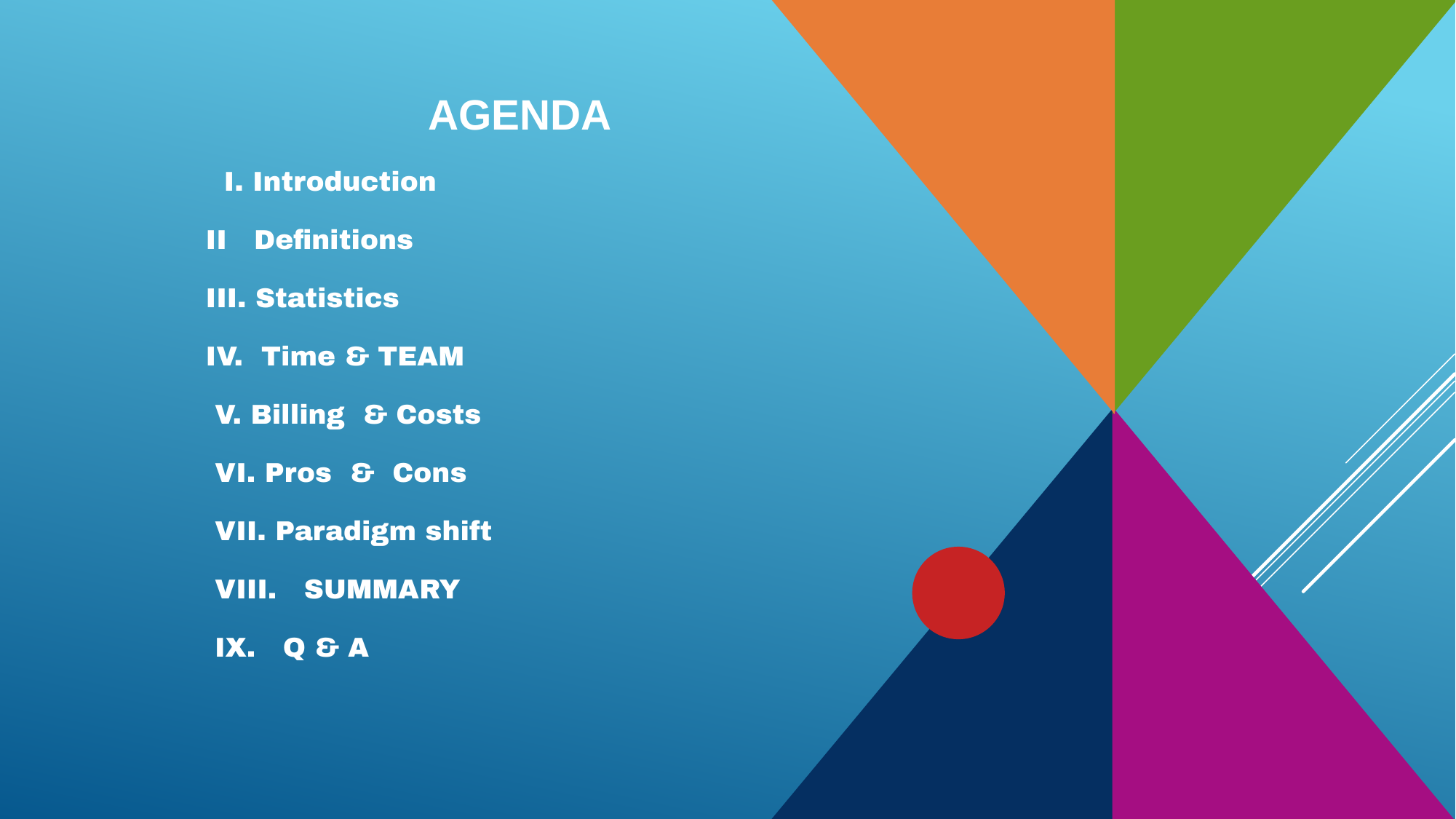

# AGENDA

I.

  I. Introduction
II   Definitions
III. Statistics
IV.  Time & TEAM
 V. Billing  & Costs
 VI. Pros  &  Cons
 VII. Paradigm shift
 VIII.   SUMMARY
 IX.   Q & A